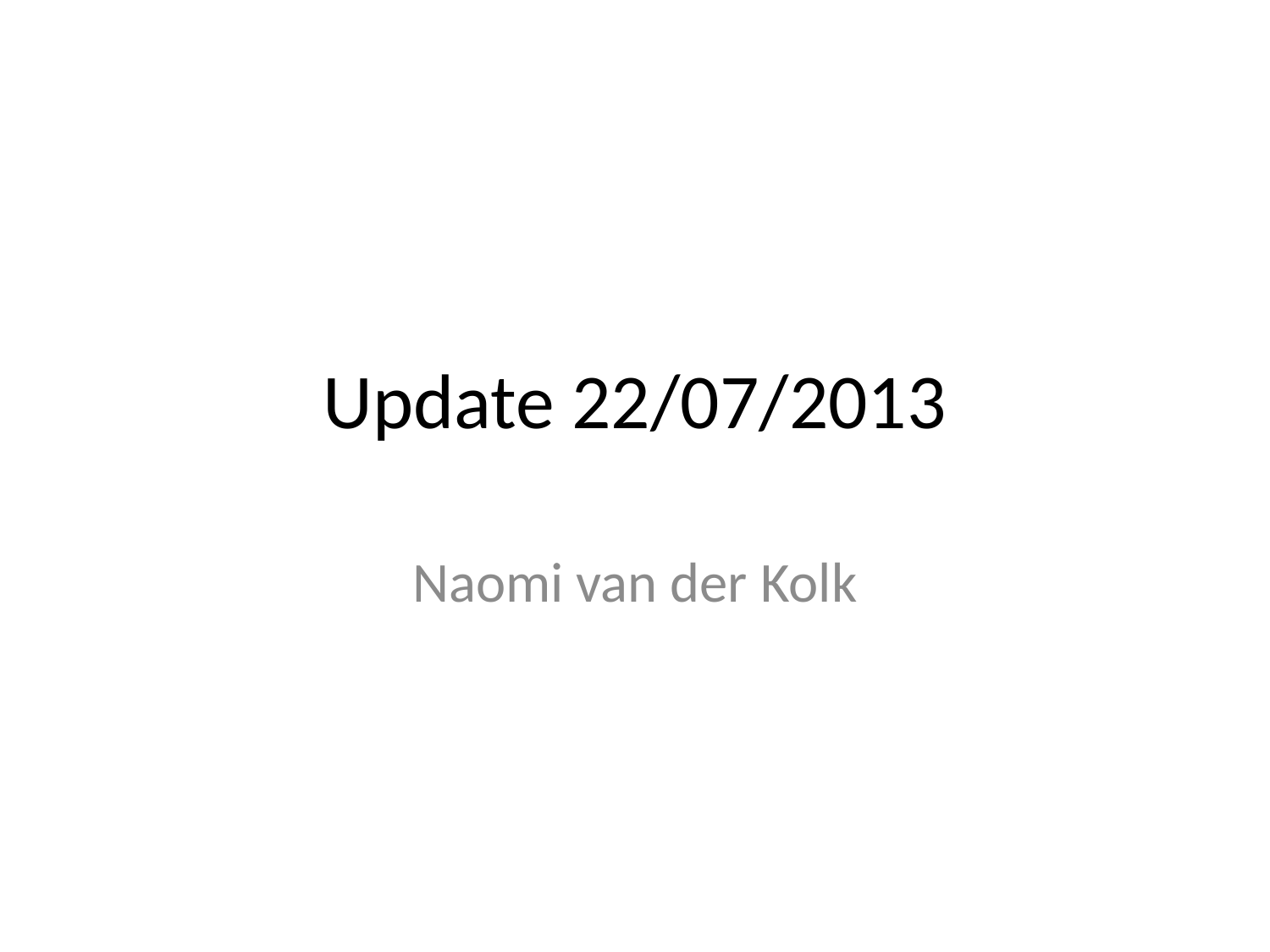

# Update 22/07/2013
Naomi van der Kolk